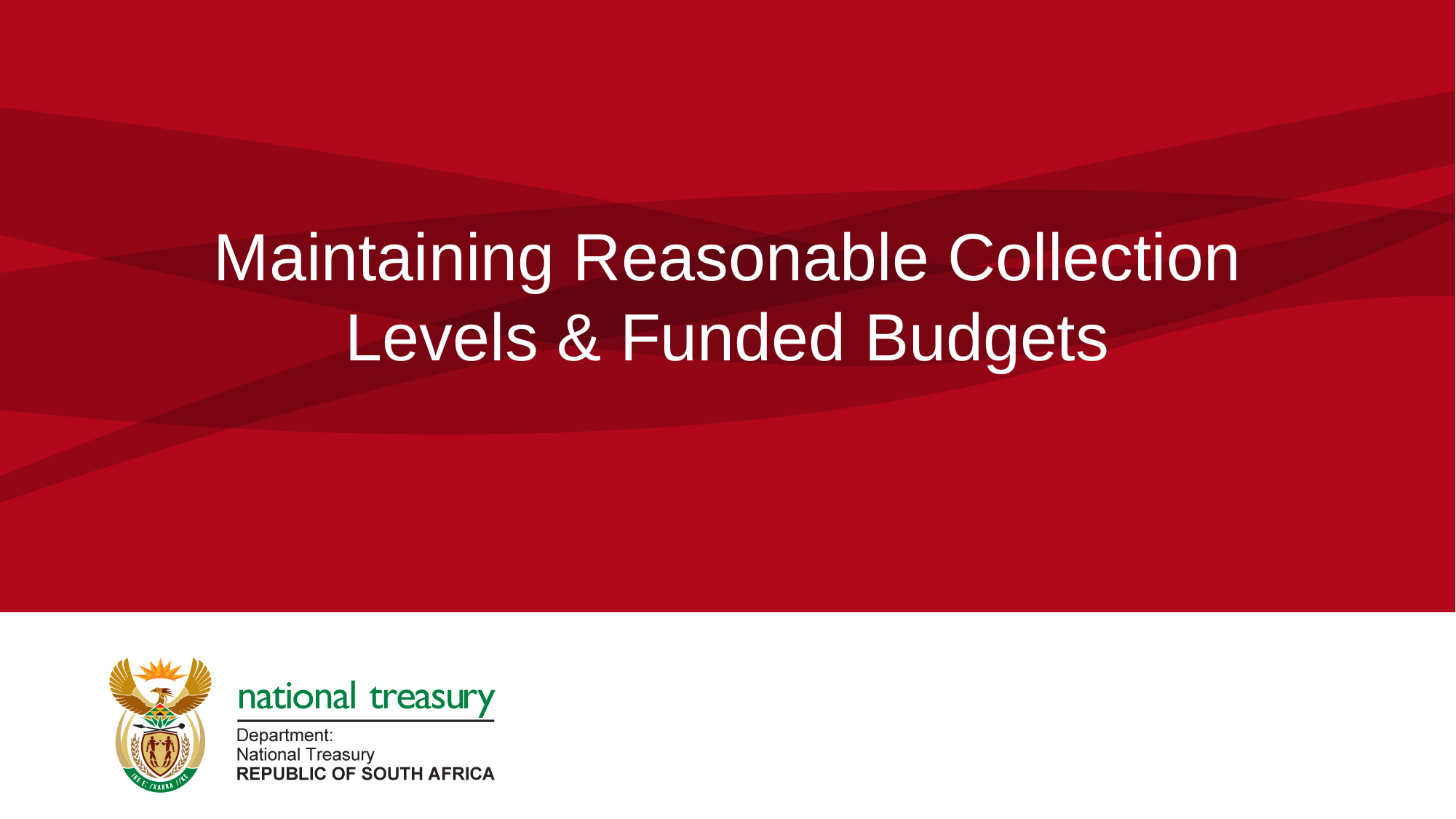

# Maintaining Reasonable Collection Levels & Funded Budgets